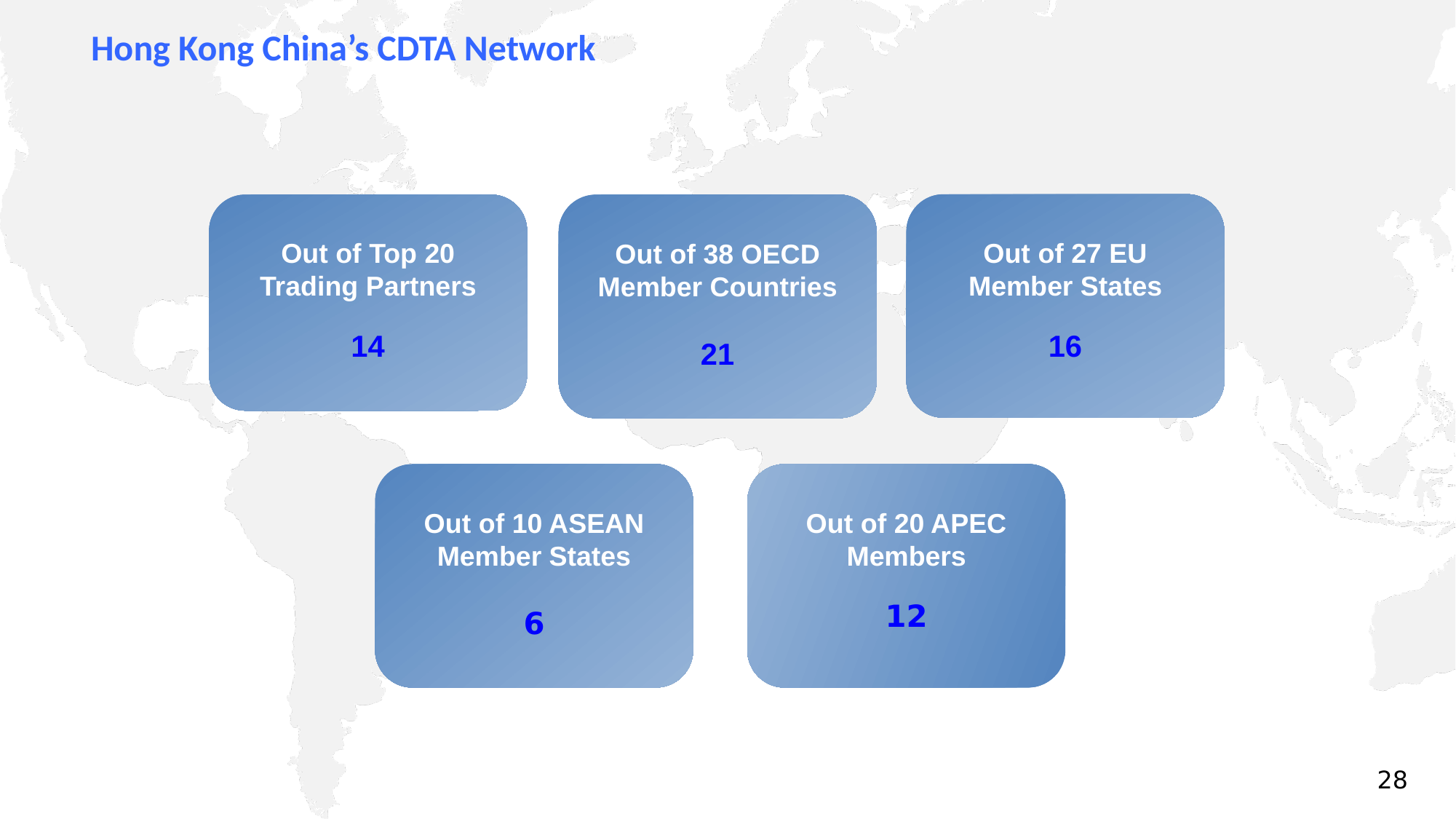

# Hong Kong China’s CDTA Network

Out of 27 EU Member States

16

Out of Top 20 Trading Partners

14

Out of 38 OECD Member Countries

21

Out of 10 ASEAN Member States
6

Out of 20 APEC Members

12
28